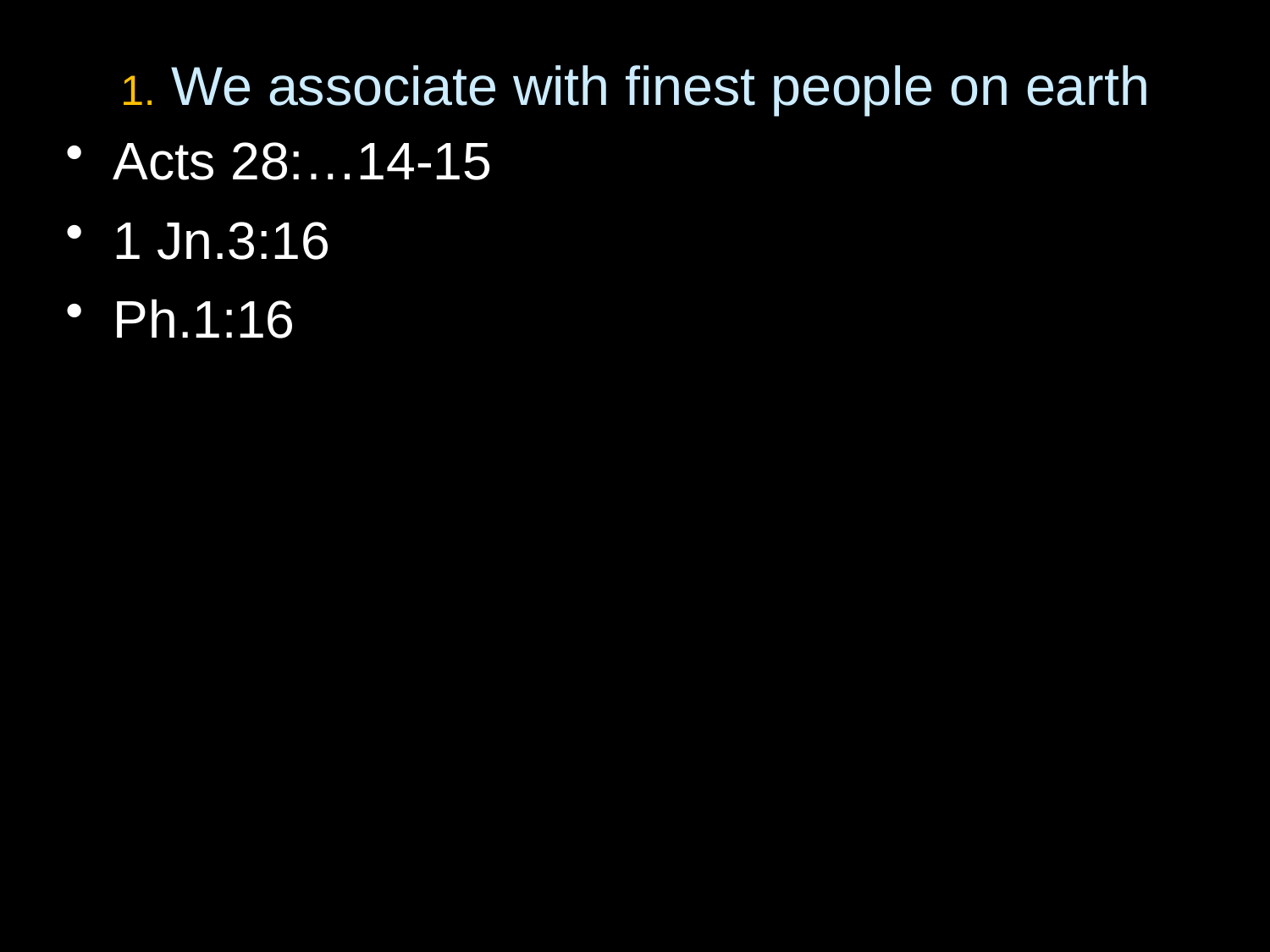

1. We associate with finest people on earth
Acts 28:…14-15
1 Jn.3:16
Ph.1:16